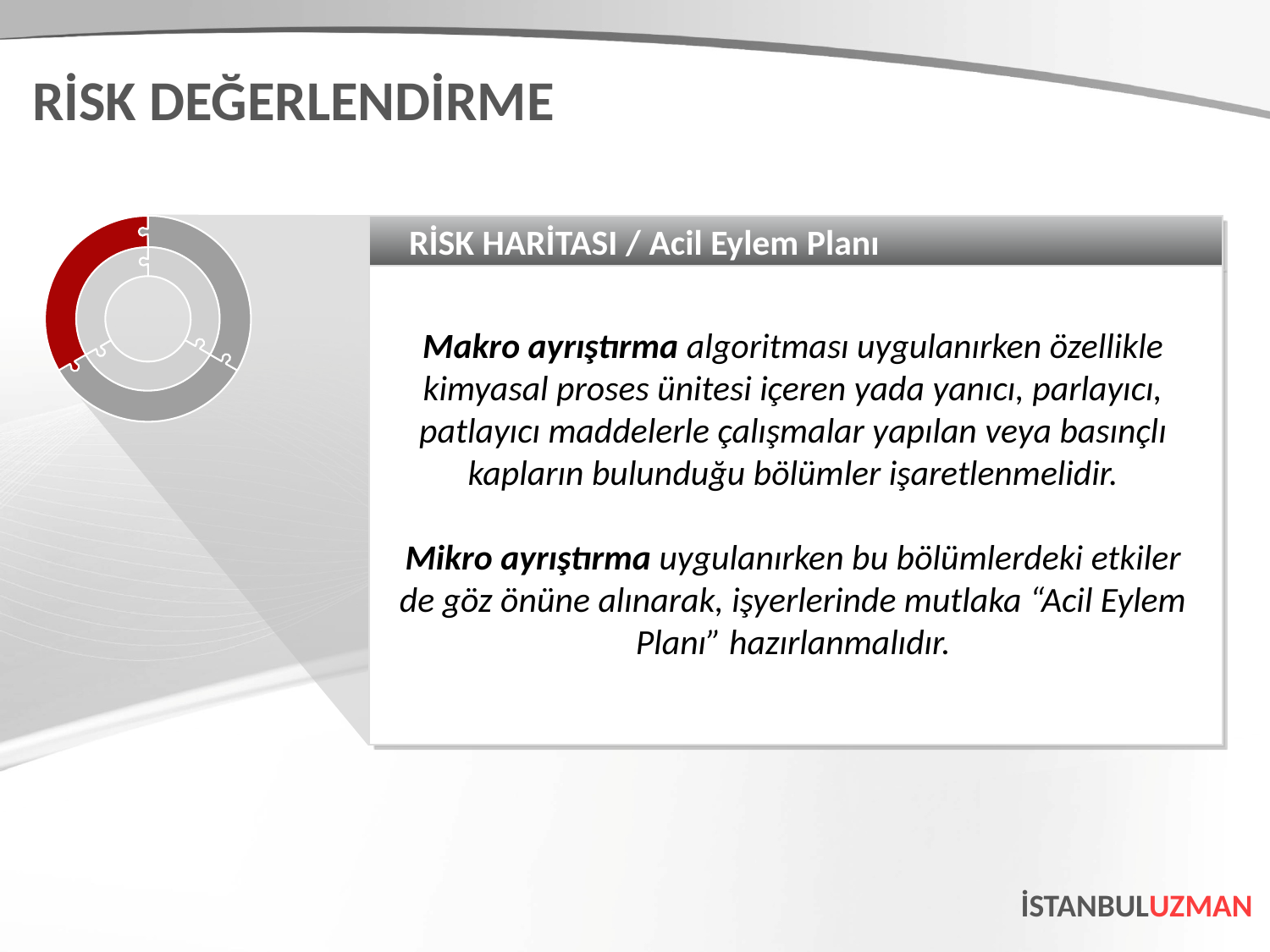

RİSK DEĞERLENDİRME

RİSK HARİTASI / Acil Eylem Planı

Makro ayrıştırma algoritması uygulanırken özellikle kimyasal proses ünitesi içeren yada yanıcı, parlayıcı, patlayıcı maddelerle çalışmalar yapılan veya basınçlı kapların bulunduğu bölümler işaretlenmelidir.

Mikro ayrıştırma uygulanırken bu bölümlerdeki etkiler de göz önüne alınarak, işyerlerinde mutlaka “Acil Eylem
Planı” hazırlanmalıdır.
İSTANBULUZMAN